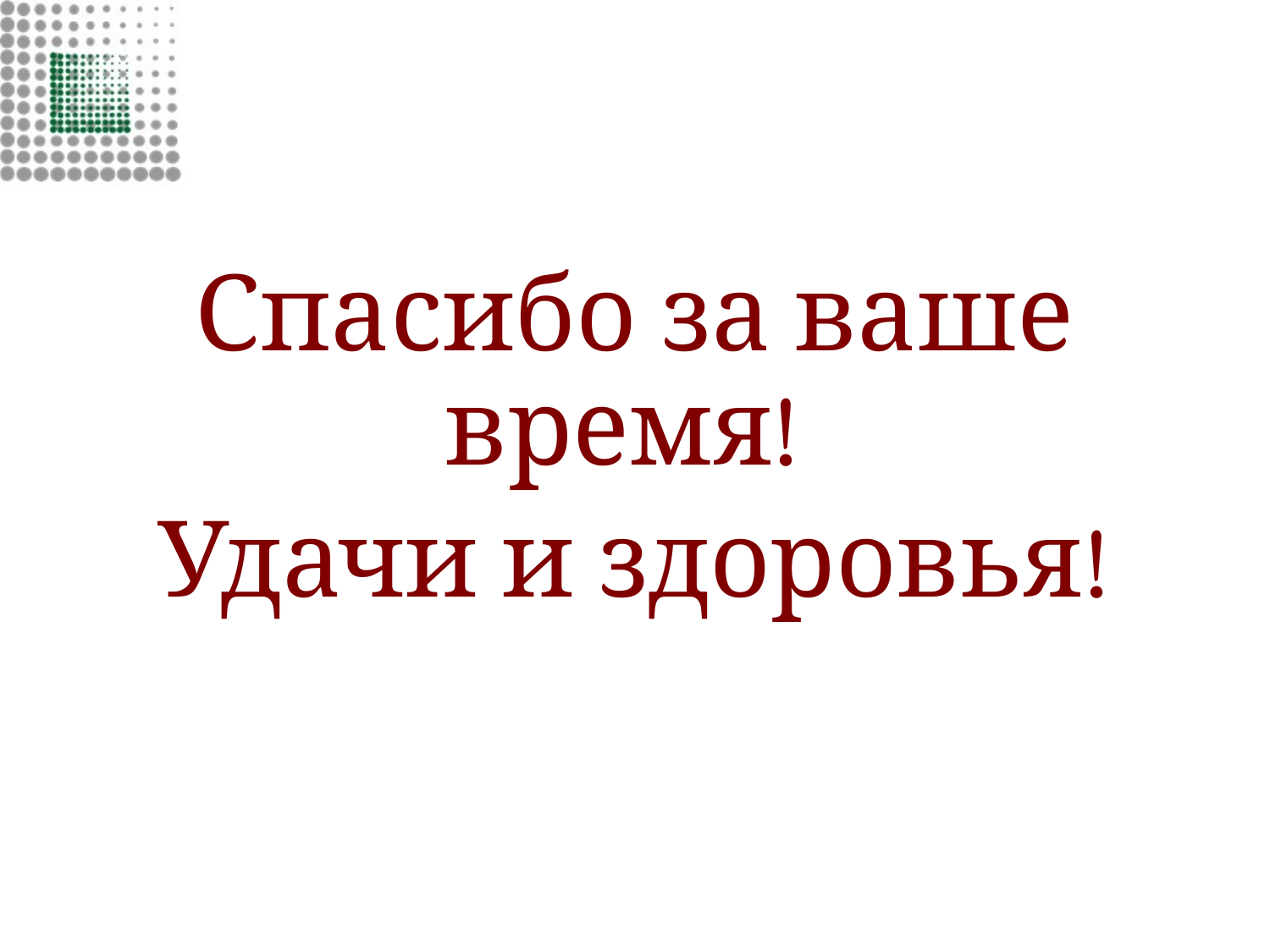

#
Спасибо за ваше время!
Удачи и здоровья!